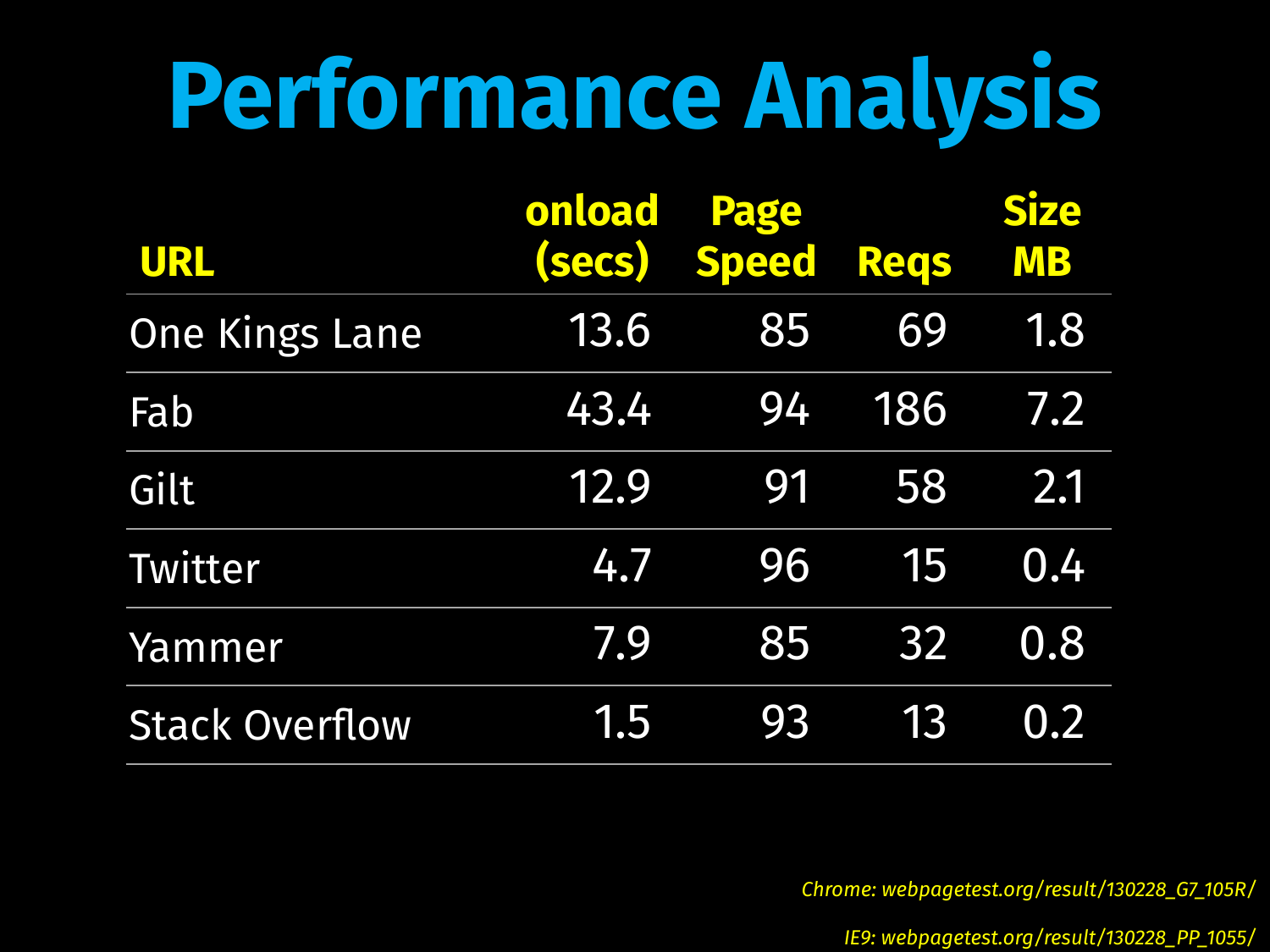

# Performance Analysis
| URL | onload (secs) | Page Speed | Reqs | Size MB |
| --- | --- | --- | --- | --- |
| One Kings Lane | 13.6 | 85 | 69 | 1.8 |
| Fab | 43.4 | 94 | 186 | 7.2 |
| Gilt | 12.9 | 91 | 58 | 2.1 |
| Twitter | 4.7 | 96 | 15 | 0.4 |
| Yammer | 7.9 | 85 | 32 | 0.8 |
| Stack Overflow | 1.5 | 93 | 13 | 0.2 |
Chrome: webpagetest.org/result/130228_G7_105R/
IE9: webpagetest.org/result/130228_PP_1055/